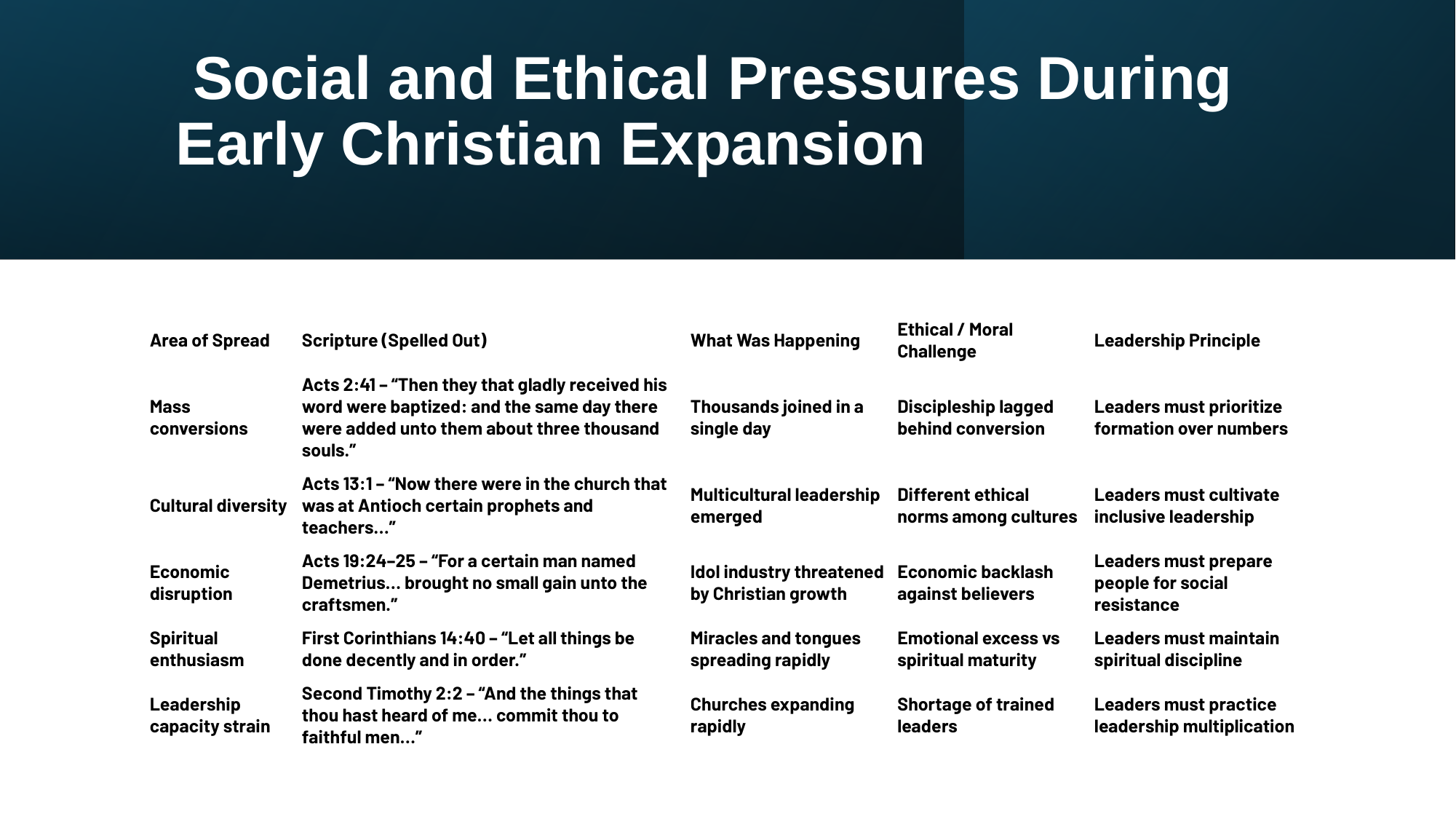

# Social and Ethical Pressures During Early Christian Expansion

| Area of Spread | Scripture (Spelled Out) | What Was Happening | Ethical / Moral Challenge | Leadership Principle |
| --- | --- | --- | --- | --- |
| Mass conversions | Acts 2:41 – “Then they that gladly received his word were baptized: and the same day there were added unto them about three thousand souls.” | Thousands joined in a single day | Discipleship lagged behind conversion | Leaders must prioritize formation over numbers |
| Cultural diversity | Acts 13:1 – “Now there were in the church that was at Antioch certain prophets and teachers…” | Multicultural leadership emerged | Different ethical norms among cultures | Leaders must cultivate inclusive leadership |
| Economic disruption | Acts 19:24–25 – “For a certain man named Demetrius… brought no small gain unto the craftsmen.” | Idol industry threatened by Christian growth | Economic backlash against believers | Leaders must prepare people for social resistance |
| Spiritual enthusiasm | First Corinthians 14:40 – “Let all things be done decently and in order.” | Miracles and tongues spreading rapidly | Emotional excess vs spiritual maturity | Leaders must maintain spiritual discipline |
| Leadership capacity strain | Second Timothy 2:2 – “And the things that thou hast heard of me… commit thou to faithful men…” | Churches expanding rapidly | Shortage of trained leaders | Leaders must practice leadership multiplication |